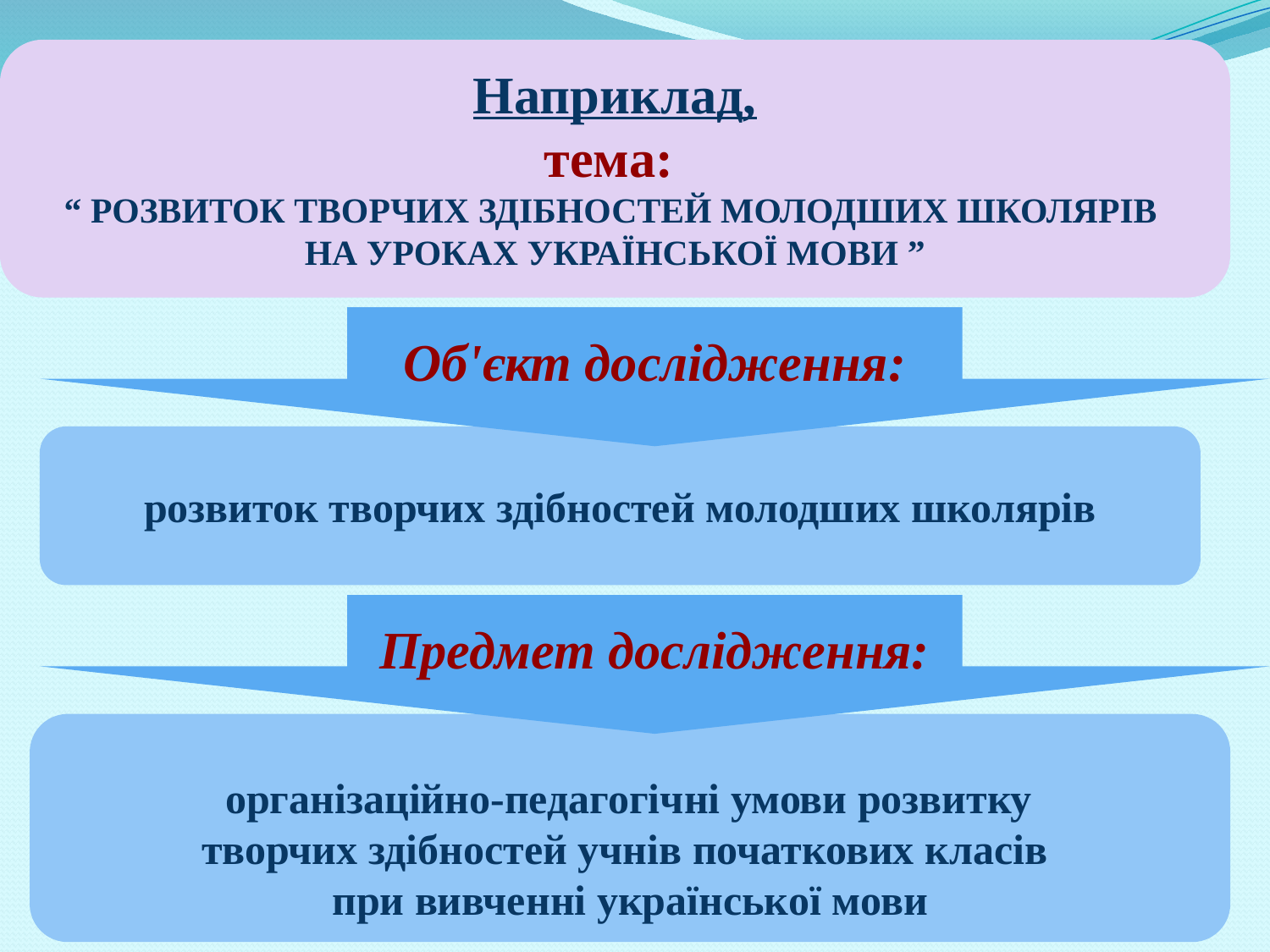

Наприклад,
тема:
“ РОЗВИТОК ТВОРЧИХ ЗДІБНОСТЕЙ МОЛОДШИХ ШКОЛЯРІВ
НА УРОКАХ УКРАЇНСЬКОЇ МОВИ ”

Об'єкт дослідження:

розвиток творчих здібностей молодших школярів

Предмет дослідження:

 організаційно-педагогічні умови розвитку
творчих здібностей учнів початкових класів
при вивченні української мови